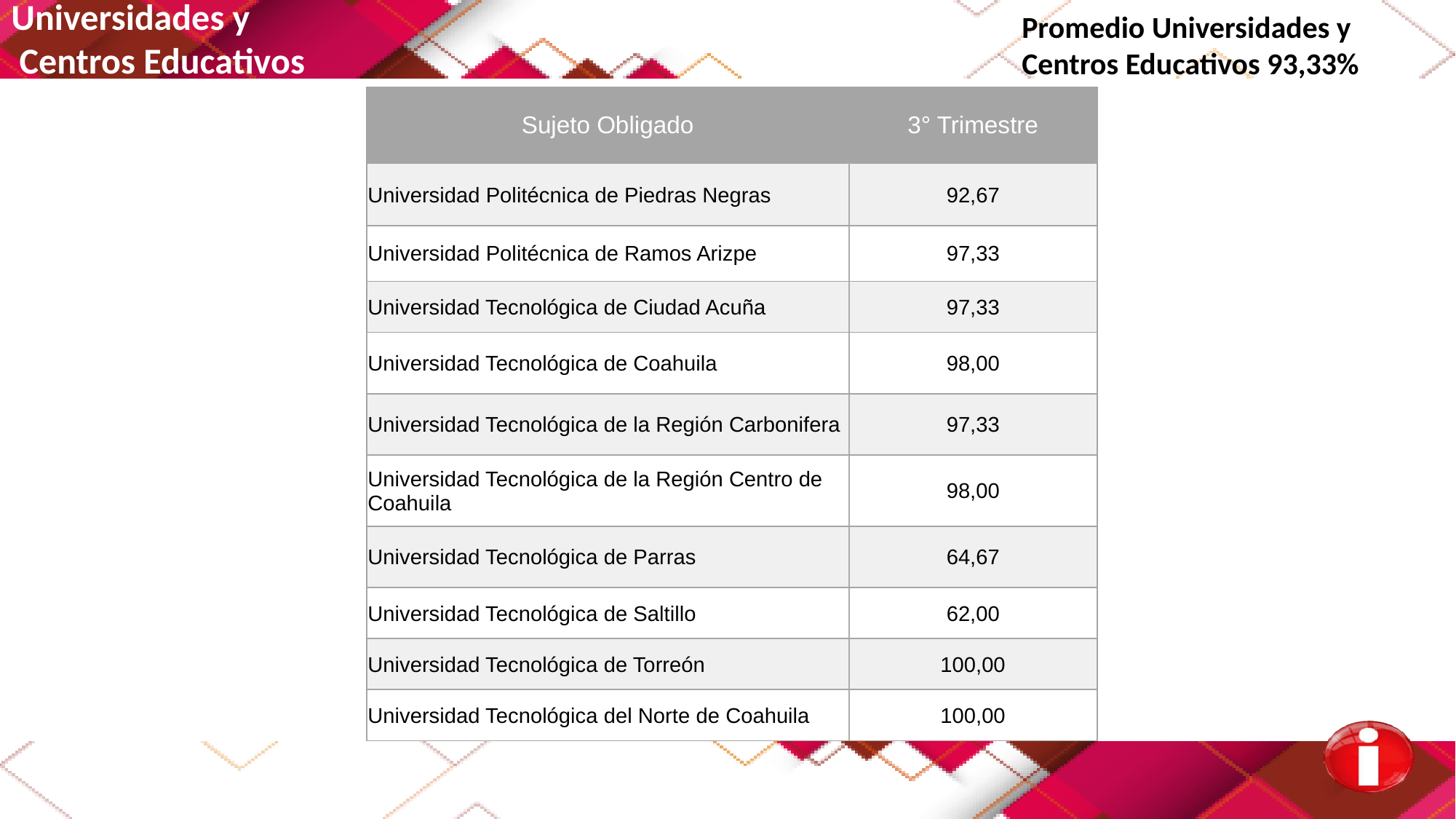

Universidades y
 Centros Educativos
Promedio Universidades y
Centros Educativos 93,33%
| Sujeto Obligado | 3° Trimestre |
| --- | --- |
| Universidad Politécnica de Piedras Negras | 92,67 |
| Universidad Politécnica de Ramos Arizpe | 97,33 |
| Universidad Tecnológica de Ciudad Acuña | 97,33 |
| Universidad Tecnológica de Coahuila | 98,00 |
| Universidad Tecnológica de la Región Carbonifera | 97,33 |
| Universidad Tecnológica de la Región Centro de Coahuila | 98,00 |
| Universidad Tecnológica de Parras | 64,67 |
| Universidad Tecnológica de Saltillo | 62,00 |
| Universidad Tecnológica de Torreón | 100,00 |
| Universidad Tecnológica del Norte de Coahuila | 100,00 |